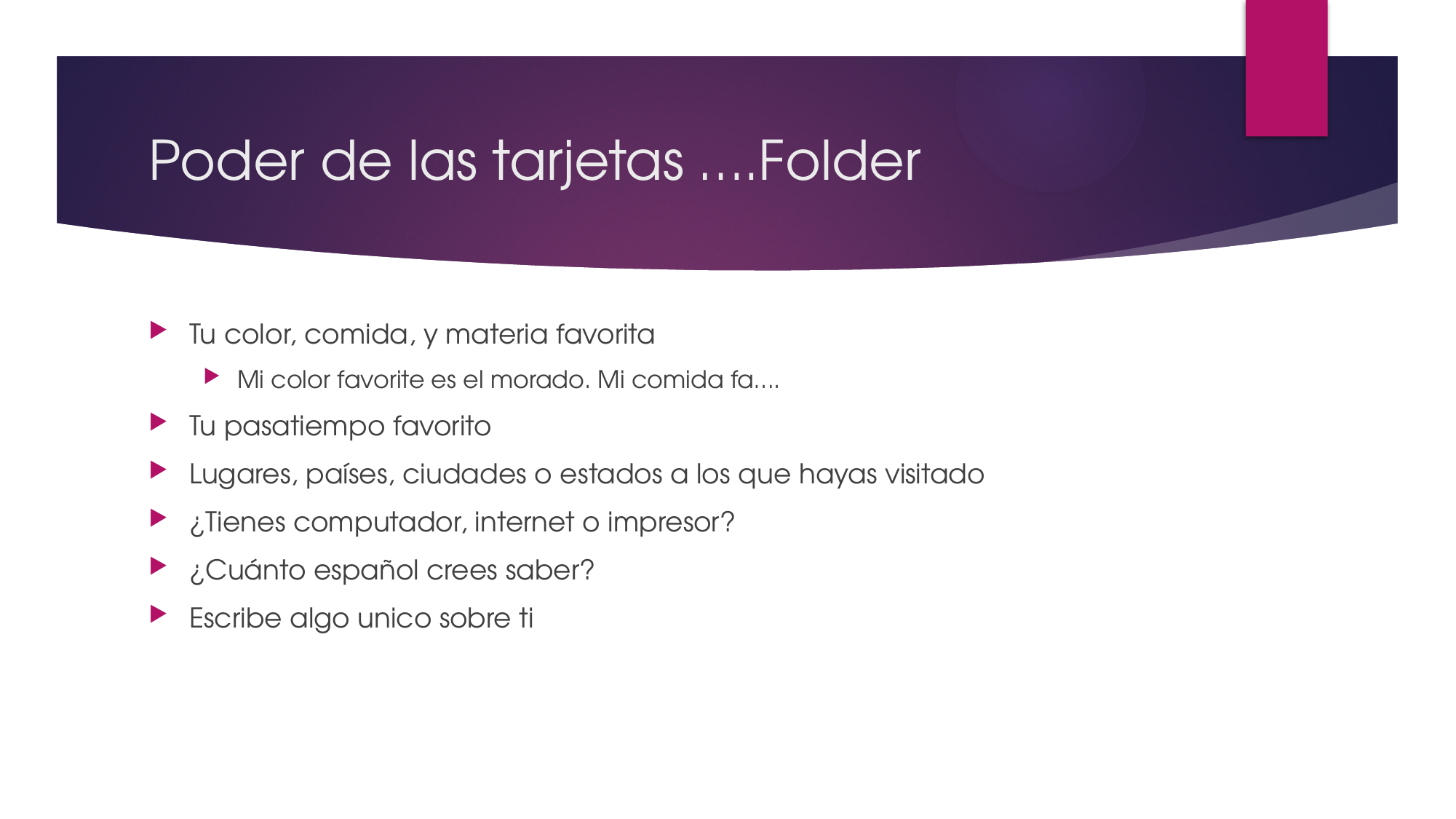

# Poder de las tarjetas ….Folder
Tu color, comida, y materia favorita
Mi color favorite es el morado. Mi comida fa….
Tu pasatiempo favorito
Lugares, países, ciudades o estados a los que hayas visitado
¿Tienes computador, internet o impresor?
¿Cuánto español crees saber?
Escribe algo unico sobre ti